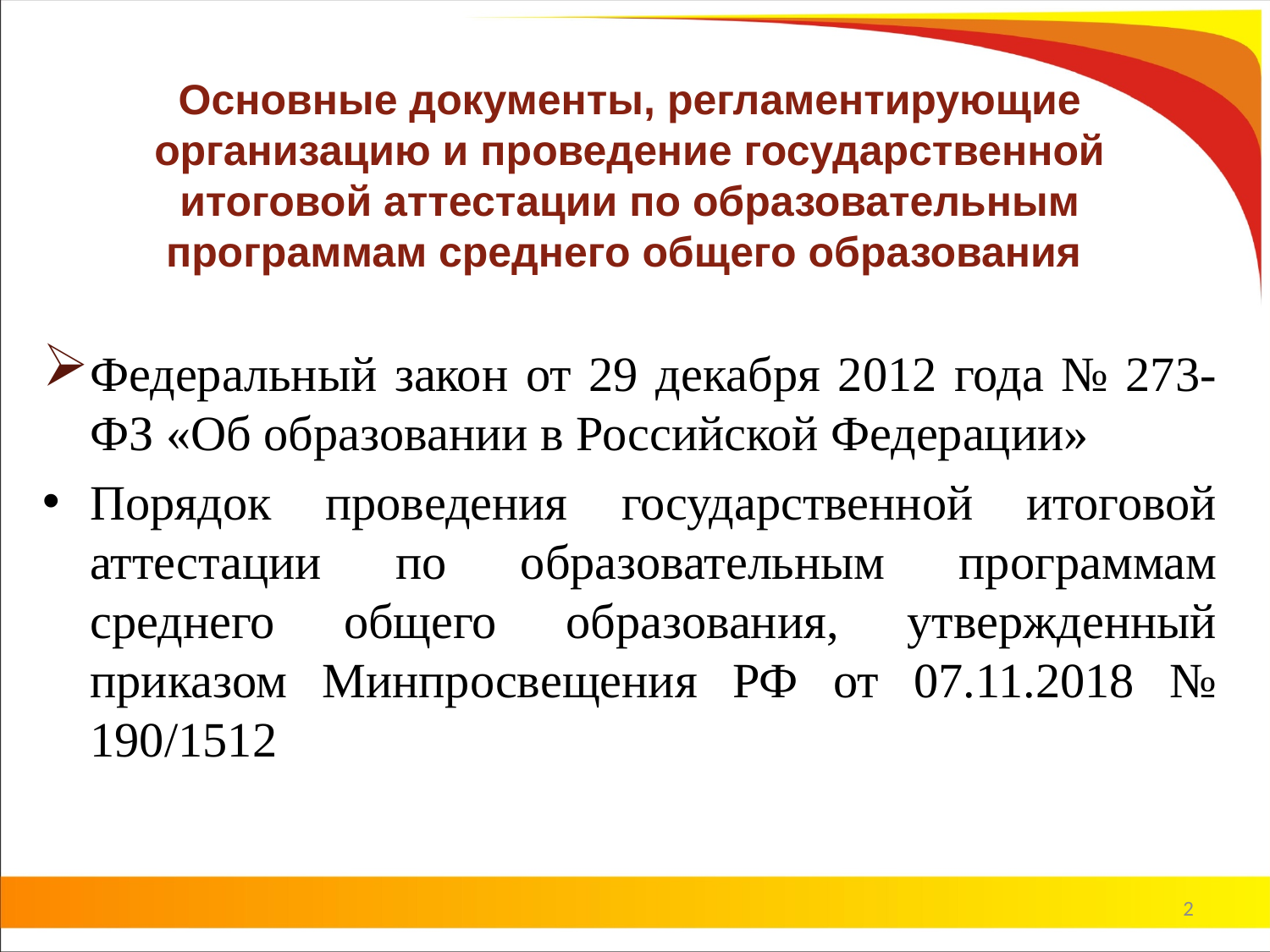

# Основные документы, регламентирующие организацию и проведение государственной итоговой аттестации по образовательным программам среднего общего образования
Федеральный закон от 29 декабря 2012 года № 273-ФЗ «Об образовании в Российской Федерации»
Порядок проведения государственной итоговой аттестации по образовательным программам среднего общего образования, утвержденный приказом Минпросвещения РФ от 07.11.2018 № 190/1512

2